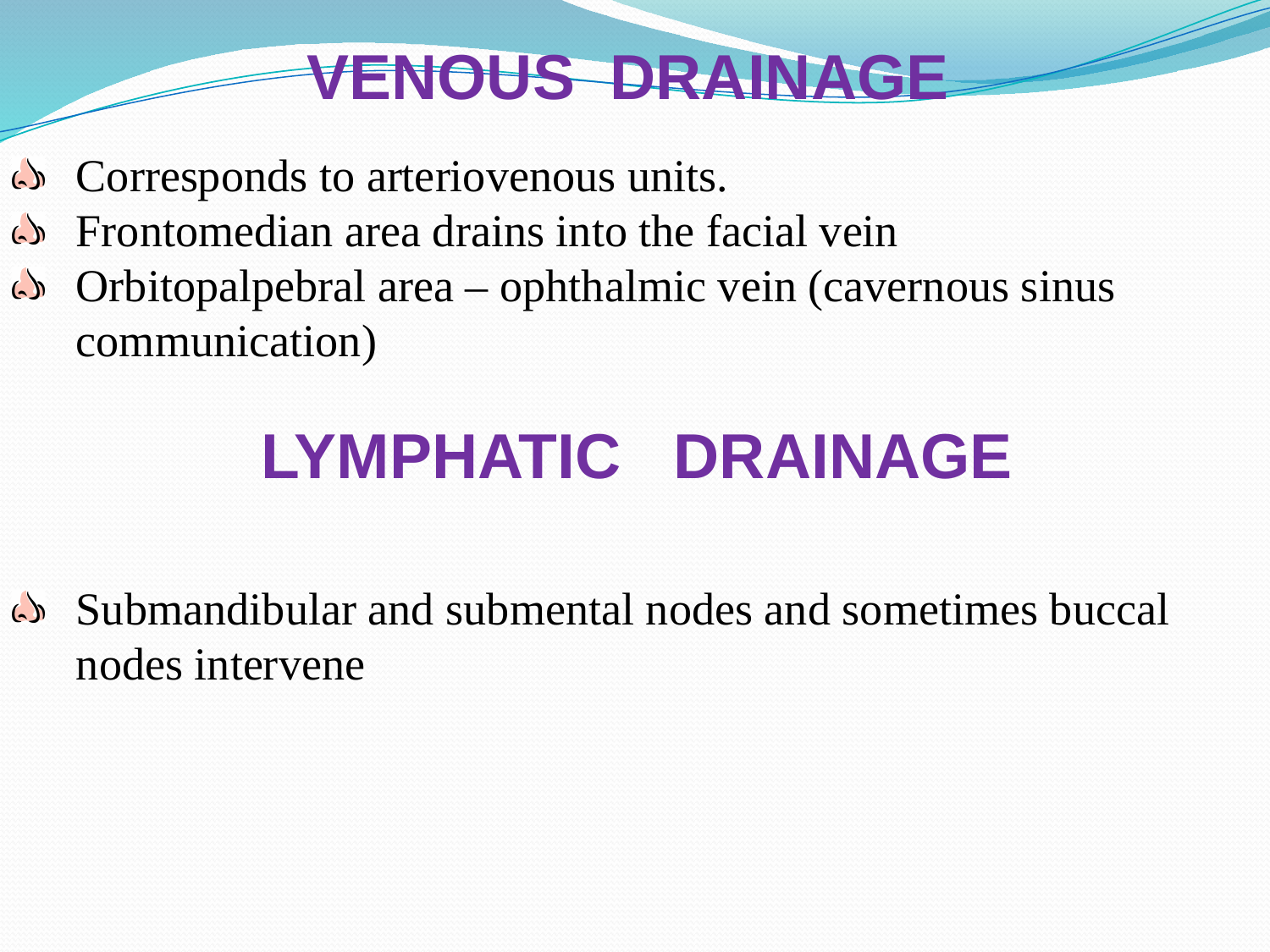

VENOUS  DRAINAGE
Corresponds to arteriovenous units.
Frontomedian area drains into the facial vein
Orbitopalpebral area – ophthalmic vein (cavernous sinus communication)
LYMPHATIC   DRAINAGE
Submandibular and submental nodes and sometimes buccal nodes intervene